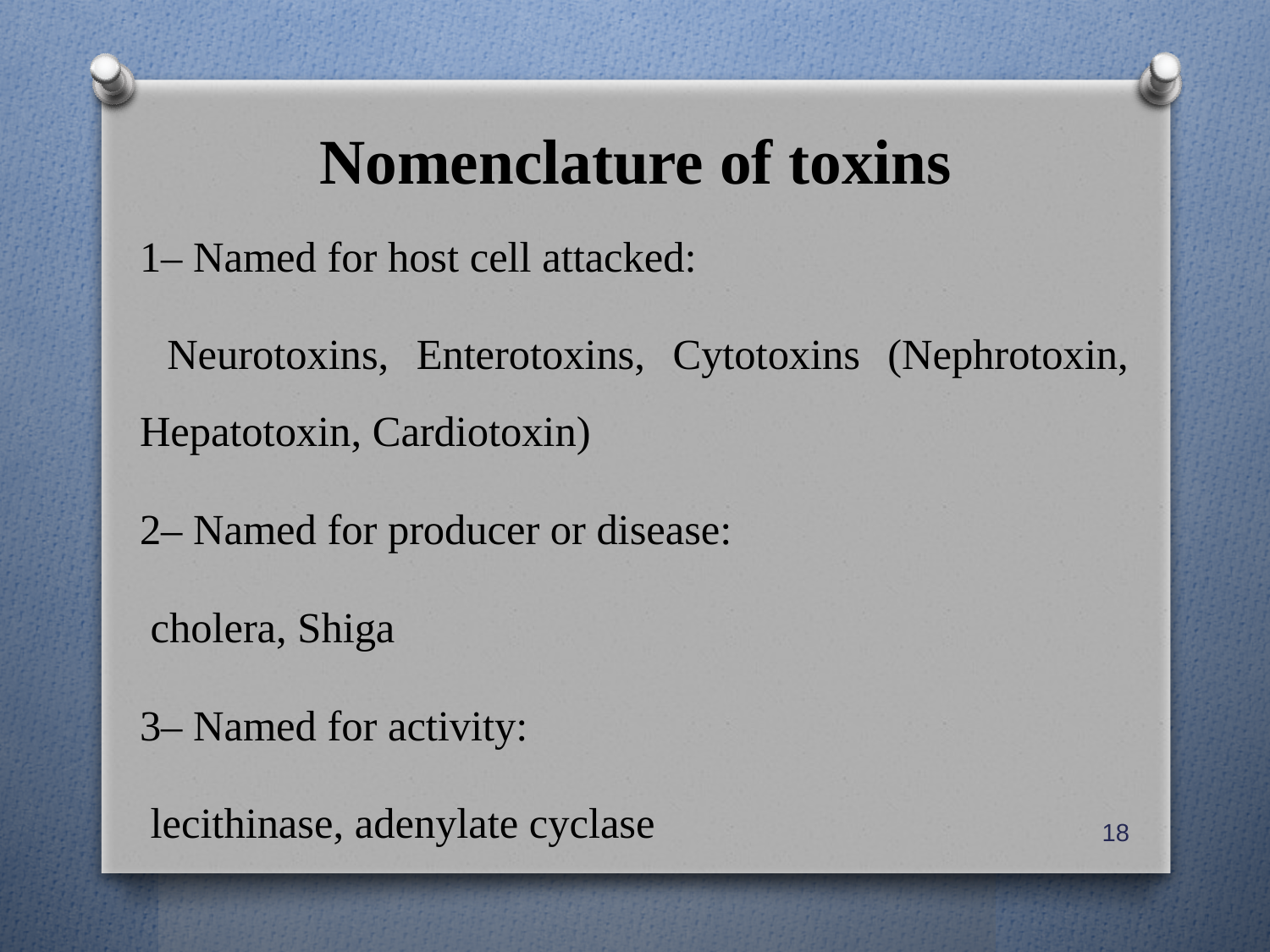

# Nomenclature of toxins
1– Named for host cell attacked:
 Neurotoxins, Enterotoxins, Cytotoxins (Nephrotoxin, Hepatotoxin, Cardiotoxin)
2– Named for producer or disease:
 cholera, Shiga
3– Named for activity:
 lecithinase, adenylate cyclase

18